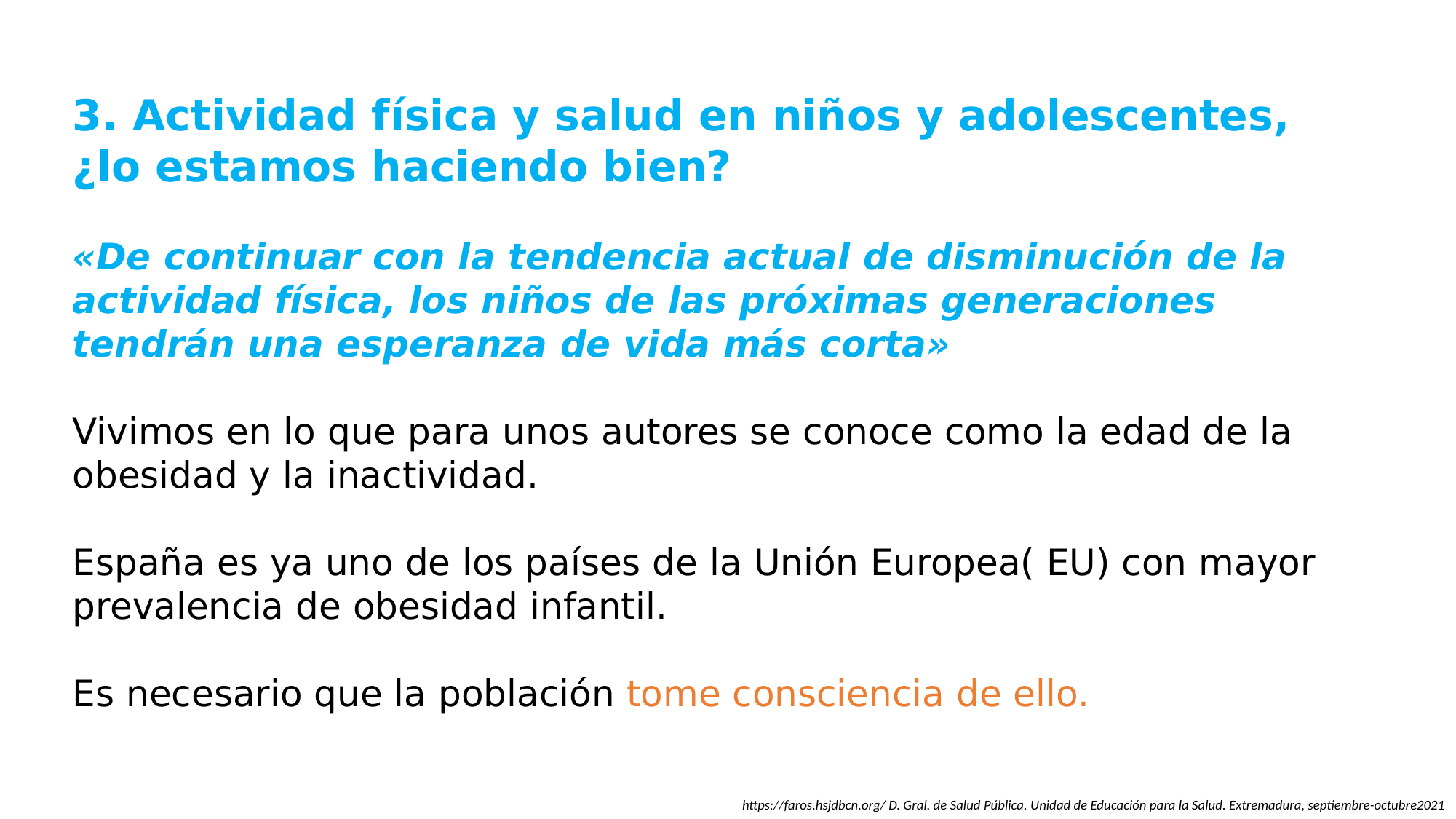

3. Actividad física y salud en niños y adolescentes,
¿lo estamos haciendo bien?

«De continuar con la tendencia actual de disminución de la
actividad física, los niños de las próximas generaciones
tendrán una esperanza de vida más corta»

Vivimos en lo que para unos autores se conoce como la edad de la obesidad y la inactividad.

España es ya uno de los países de la Unión Europea( EU) con mayor prevalencia de obesidad infantil.

Es necesario que la población tome consciencia de ello.
https://faros.hsjdbcn.org/ D. Gral. de Salud Pública. Unidad de Educación para la Salud. Extremadura, septiembre-octubre2021